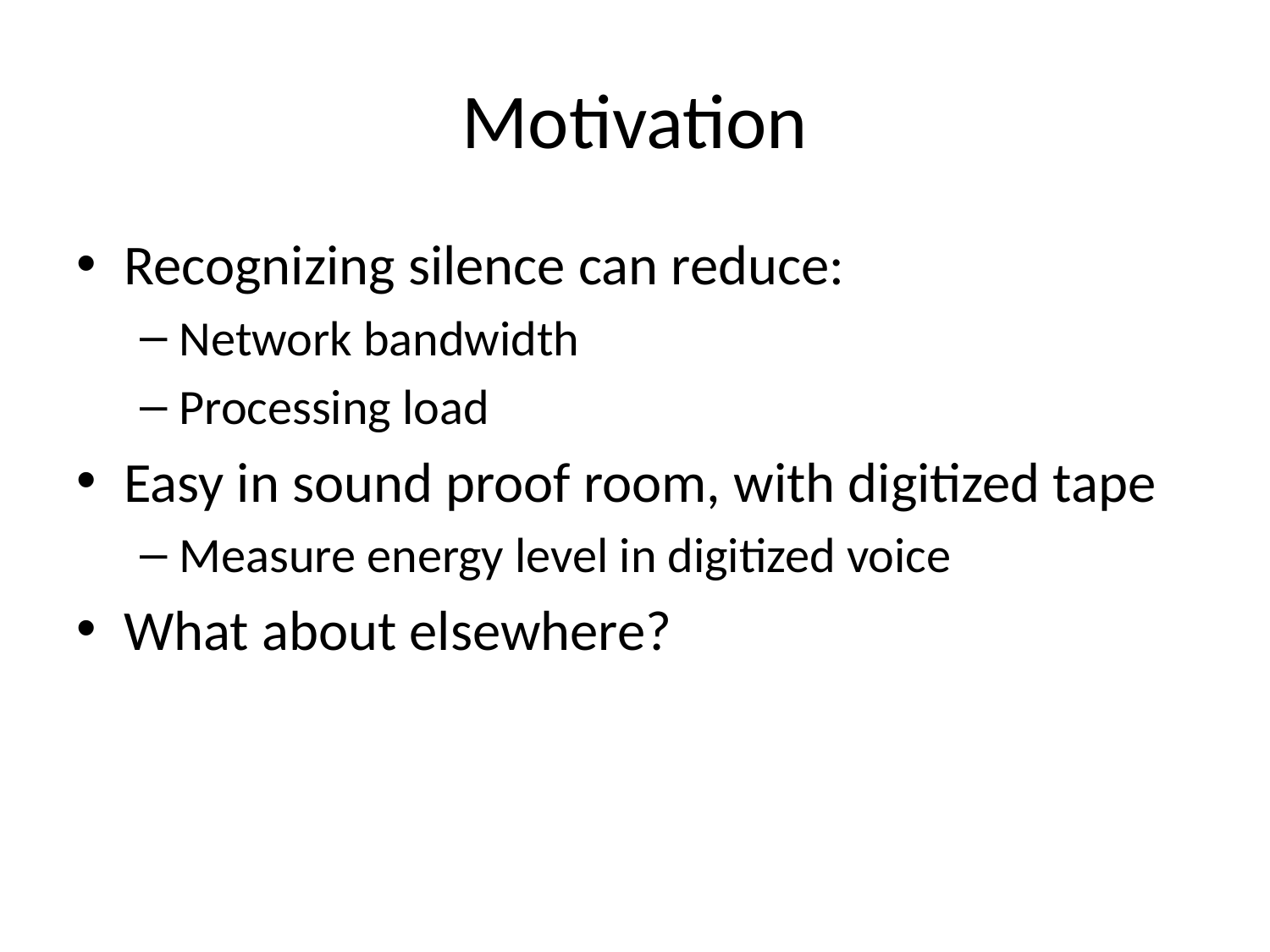

# Motivation
Recognizing silence can reduce:
Network bandwidth
Processing load
Easy in sound proof room, with digitized tape
Measure energy level in digitized voice
What about elsewhere?